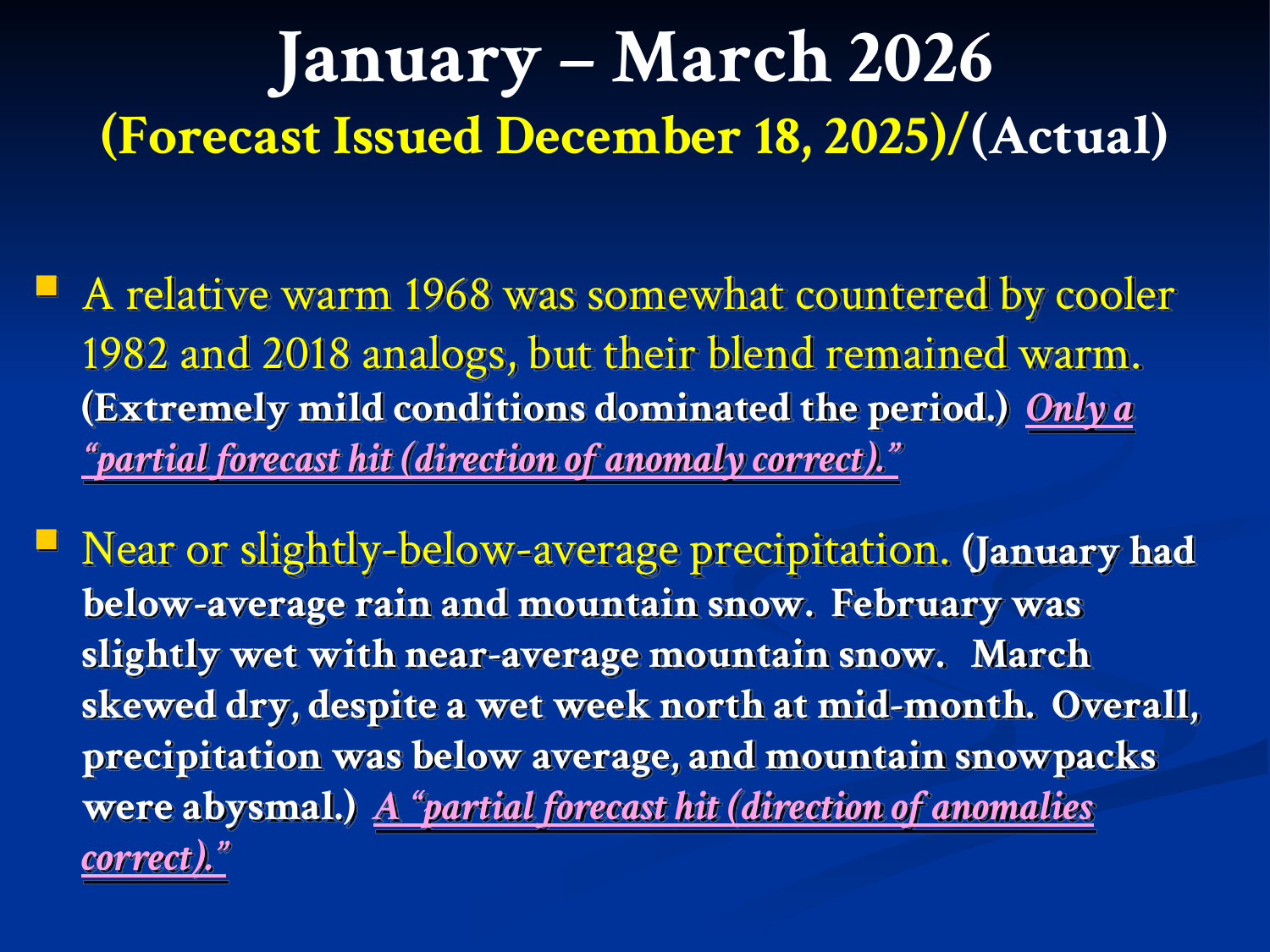

# January – March 2026 (Forecast Issued December 18, 2025)/(Actual)
A relative warm 1968 was somewhat countered by cooler 1982 and 2018 analogs, but their blend remained warm.  (Extremely mild conditions dominated the period.)  Only a “partial forecast hit (direction of anomaly correct).”

Near or slightly-below-average precipitation. (January had below-average rain and mountain snow.  February was slightly wet with near-average mountain snow.   March skewed dry, despite a wet week north at mid-month.  Overall, precipitation was below average, and mountain snowpacks were abysmal.)  A “partial forecast hit (direction of anomalies correct).”